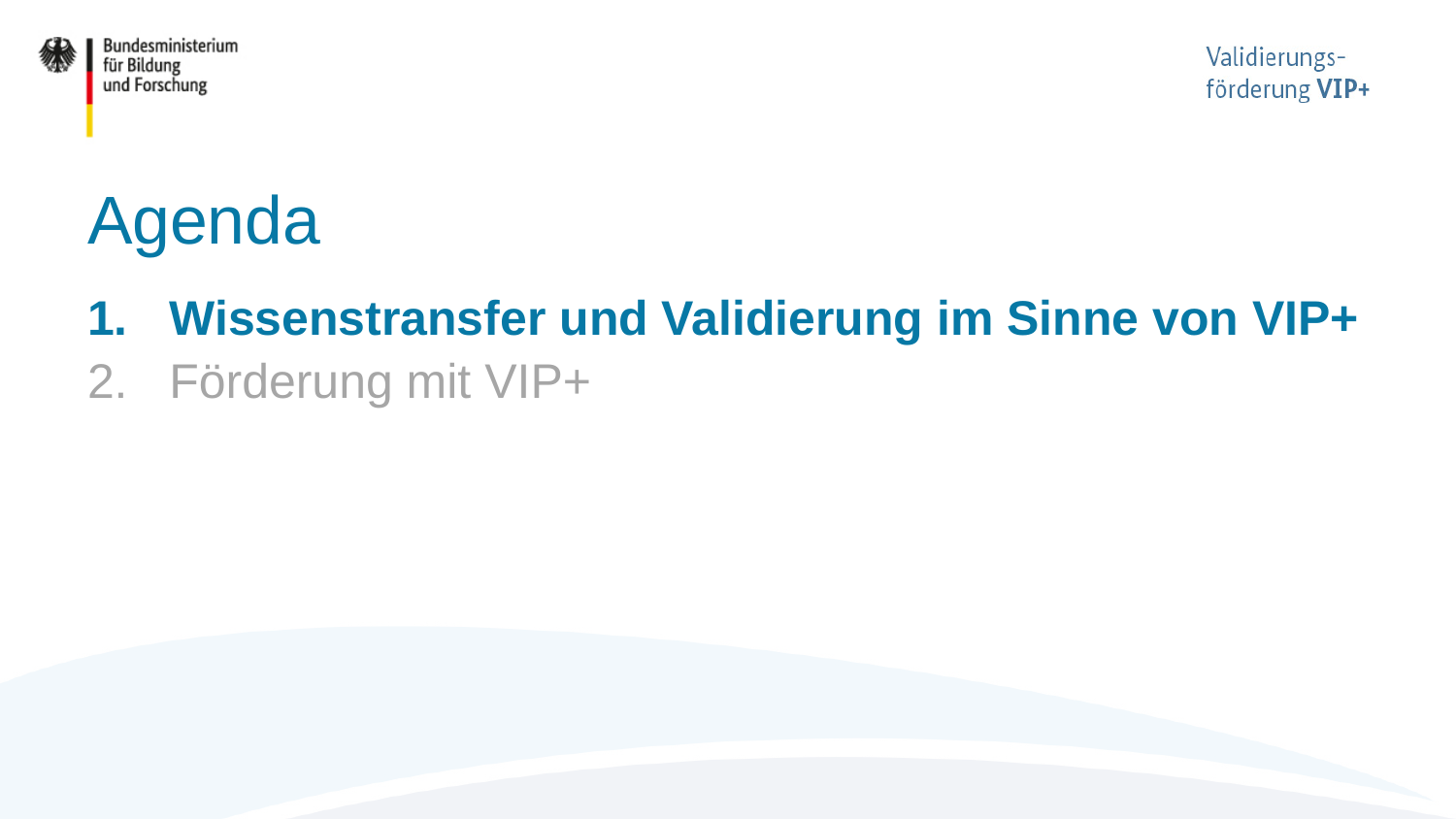

# Agenda
Wissenstransfer und Validierung im Sinne von VIP+
Förderung mit VIP+